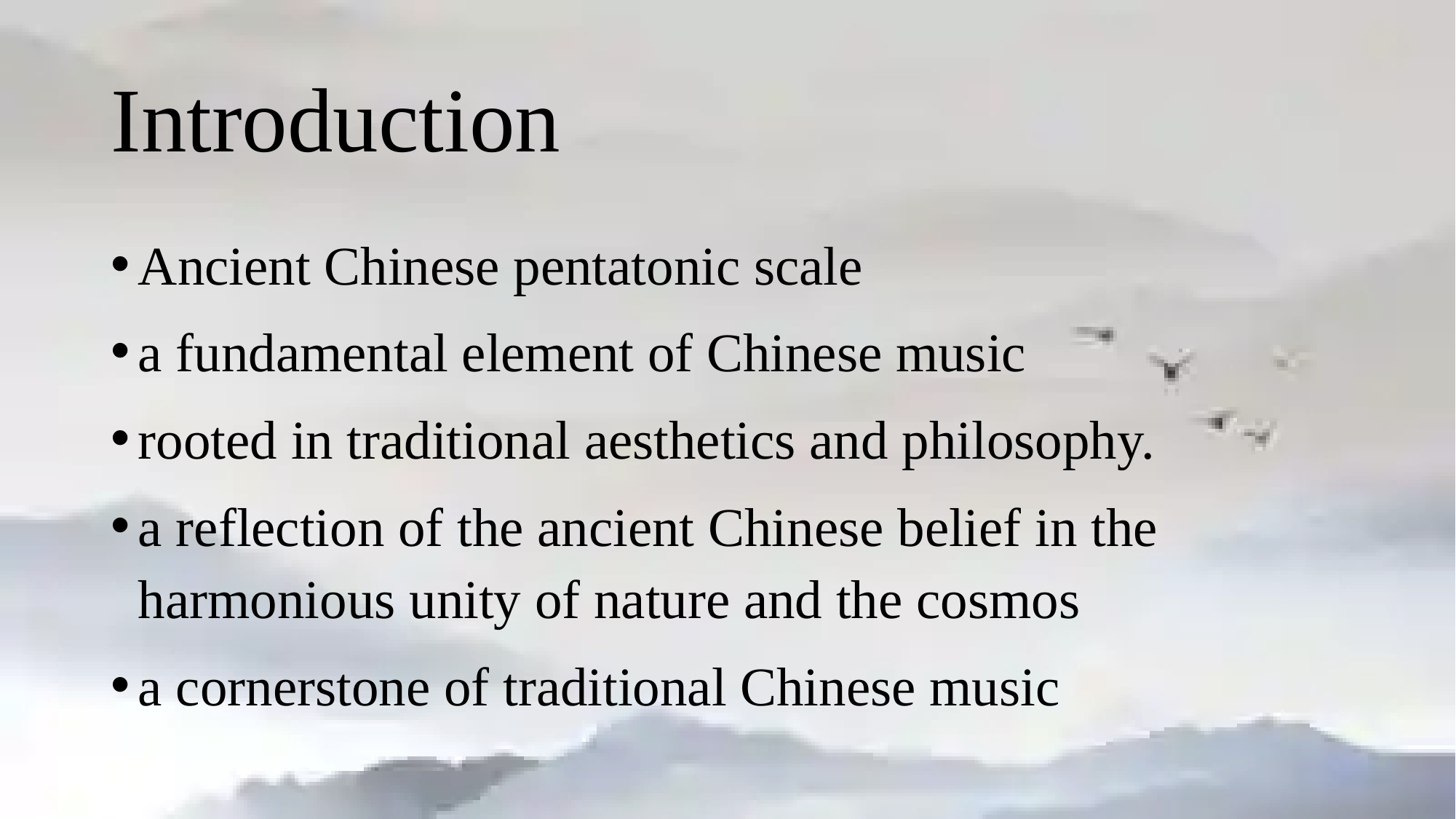

# Introduction
Ancient Chinese pentatonic scale
a fundamental element of Chinese music
rooted in traditional aesthetics and philosophy.
a reflection of the ancient Chinese belief in the harmonious unity of nature and the cosmos
a cornerstone of traditional Chinese music